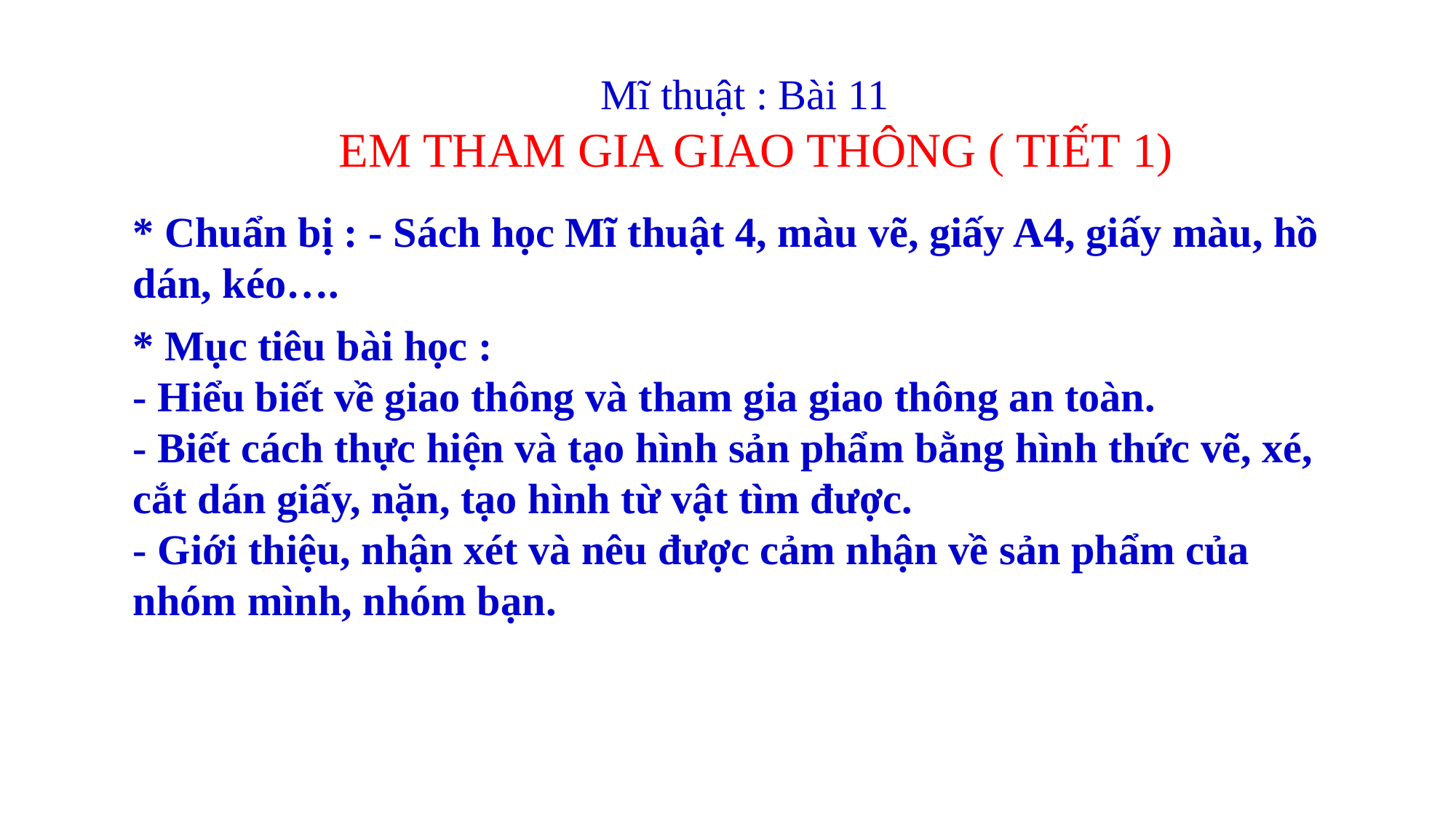

Mĩ thuật : Bài 11
EM THAM GIA GIAO THÔNG ( TIẾT 1)
* Chuẩn bị : - Sách học Mĩ thuật 4, màu vẽ, giấy A4, giấy màu, hồ dán, kéo….
* Mục tiêu bài học :
- Hiểu biết về giao thông và tham gia giao thông an toàn.
- Biết cách thực hiện và tạo hình sản phẩm bằng hình thức vẽ, xé, cắt dán giấy, nặn, tạo hình từ vật tìm được.
- Giới thiệu, nhận xét và nêu được cảm nhận về sản phẩm của nhóm mình, nhóm bạn.